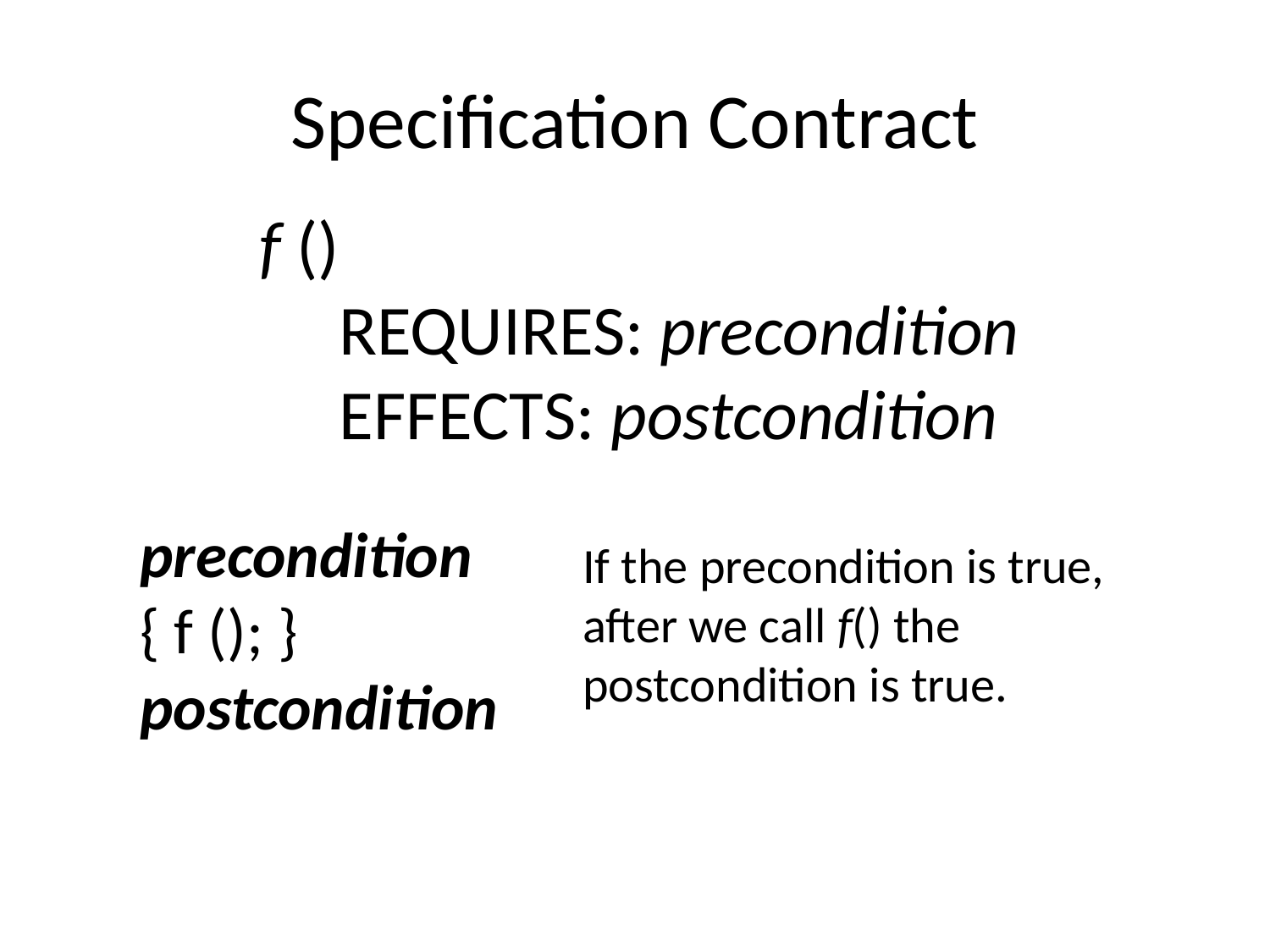

# Specification Contract
f ()
     REQUIRES: precondition
     EFFECTS: postcondition
precondition
{ f (); }
postcondition
If the precondition is true,
after we call f() the postcondition is true.